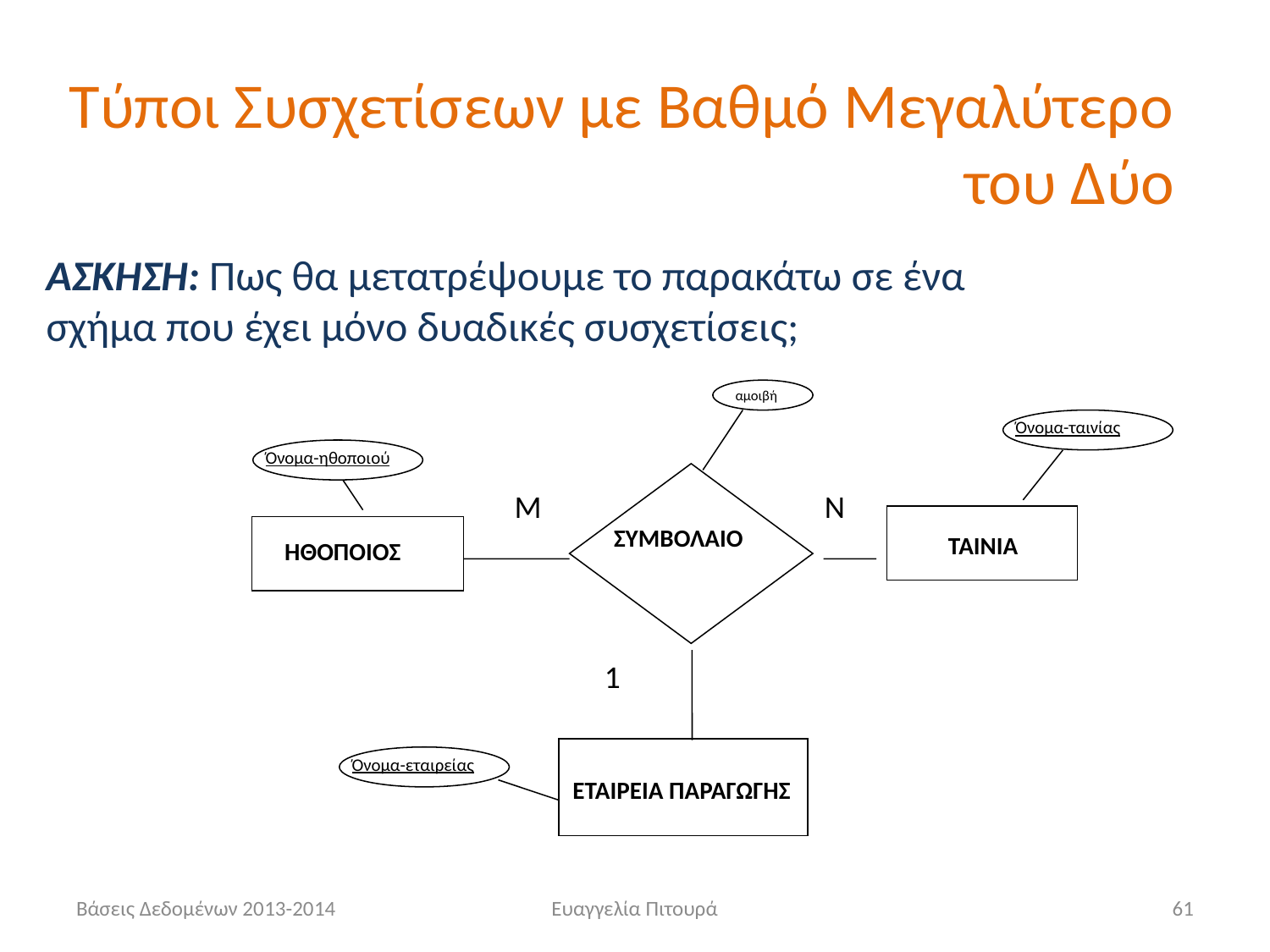

# Τύποι Συσχετίσεων με Βαθμό Μεγαλύτερο του Δύο
ΑΣΚΗΣΗ: Πως θα μετατρέψουμε το παρακάτω σε ένα σχήμα που έχει μόνο δυαδικές συσχετίσεις;

αμοιβή

Όνομα-ταινίας

Όνομα-ηθοποιού

Μ
Ν

ΣΥΜΒΟΛΑΙΟ
ΤΑΙΝΙΑ
ΗΘΟΠΟΙΟΣ

1

Όνομα-εταιρείας
ΕΤΑΙΡΕΙΑ ΠΑΡΑΓΩΓΗΣ

Βάσεις Δεδομένων 2013-2014
Ευαγγελία Πιτουρά
61